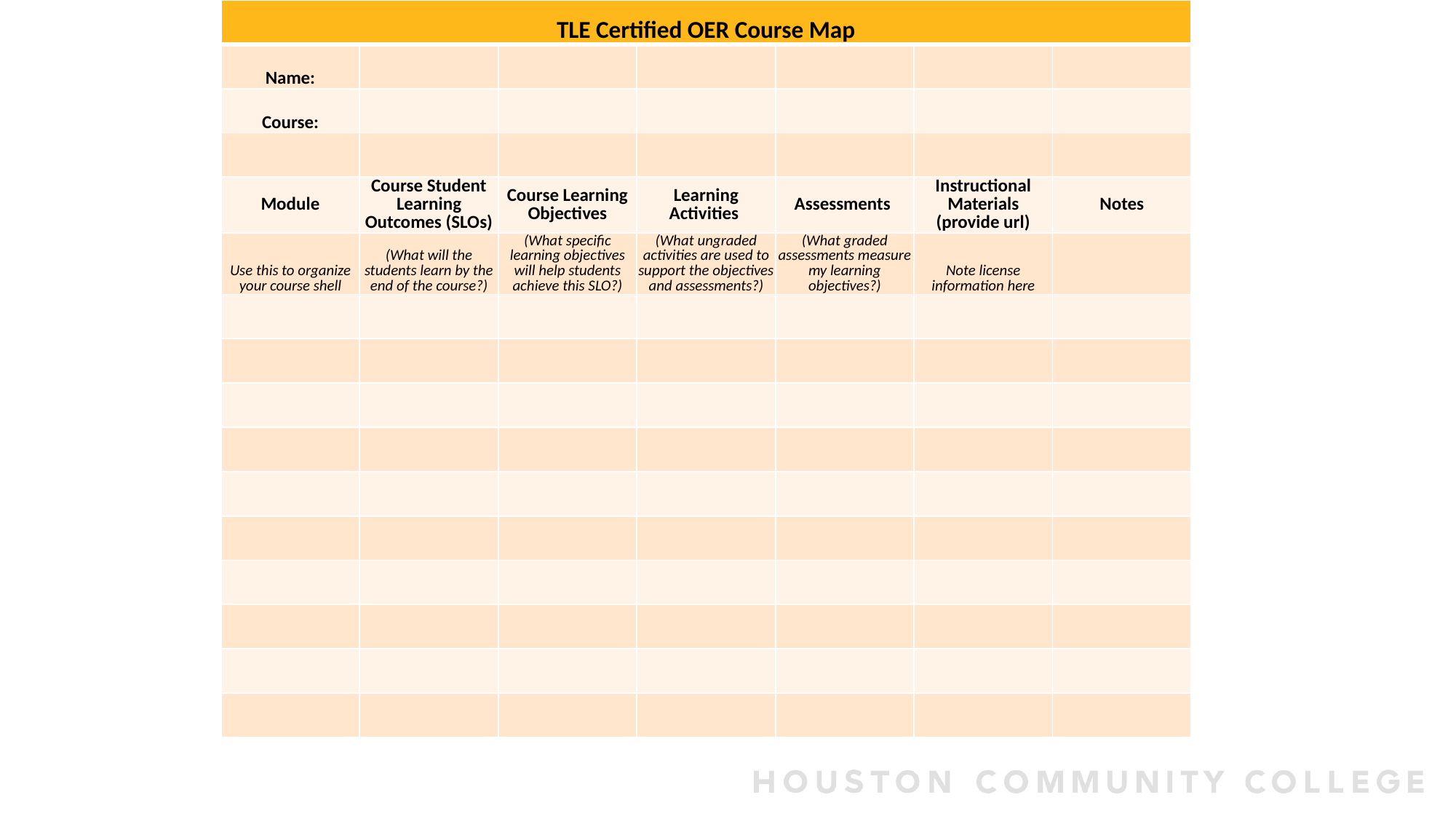

| TLE Certified OER Course Map |  |  |  |  |  |  |
| --- | --- | --- | --- | --- | --- | --- |
| Name: |  |  |  |  |  |  |
| Course: |  |  |  |  |  |  |
|  |  |  |  |  |  |  |
| Module | Course Student Learning Outcomes (SLOs) | Course Learning Objectives | Learning Activities | Assessments | Instructional Materials (provide url) | Notes |
| Use this to organize your course shell | (What will the students learn by the end of the course?) | (What specific learning objectives will help students achieve this SLO?) | (What ungraded activities are used to support the objectives and assessments?) | (What graded assessments measure my learning objectives?) | Note license information here |  |
|  |  |  |  |  |  |  |
|  |  |  |  |  |  |  |
|  |  |  |  |  |  |  |
|  |  |  |  |  |  |  |
|  |  |  |  |  |  |  |
|  |  |  |  |  |  |  |
|  |  |  |  |  |  |  |
|  |  |  |  |  |  |  |
|  |  |  |  |  |  |  |
|  |  |  |  |  |  |  |